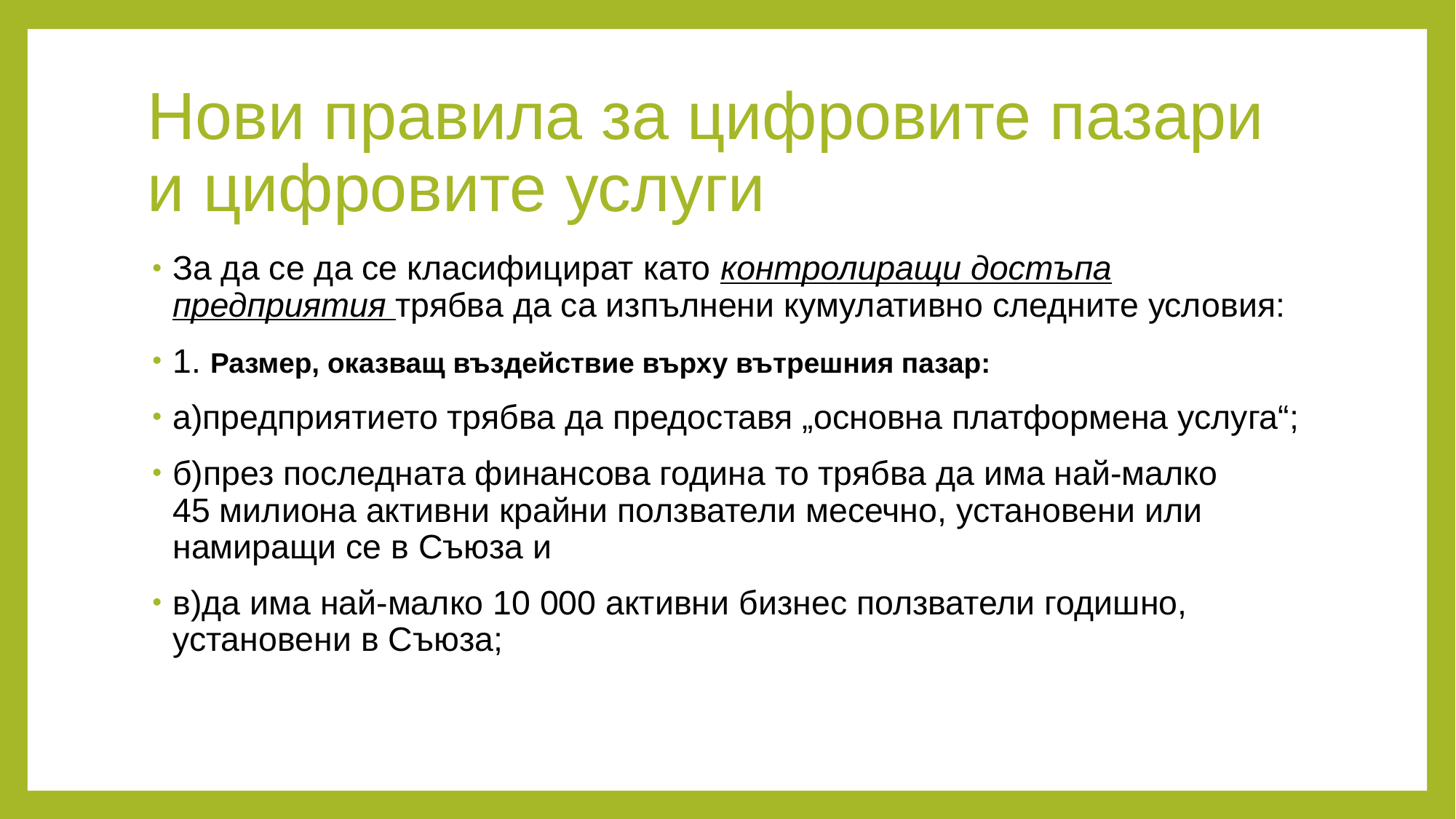

# Нови правила за цифровите пазари и цифровите услуги
За да се да се класифицират като контролиращи достъпа предприятия трябва да са изпълнени кумулативно следните условия:
1. Размер, оказващ въздействие върху вътрешния пазар:
а)предприятието трябва да предоставя „основна платформена услуга“;
б)през последната финансова година то трябва да има най-малко 45 милиона активни крайни ползватели месечно, установени или намиращи се в Съюза и
в)да има най-малко 10 000 активни бизнес ползватели годишно, установени в Съюза;